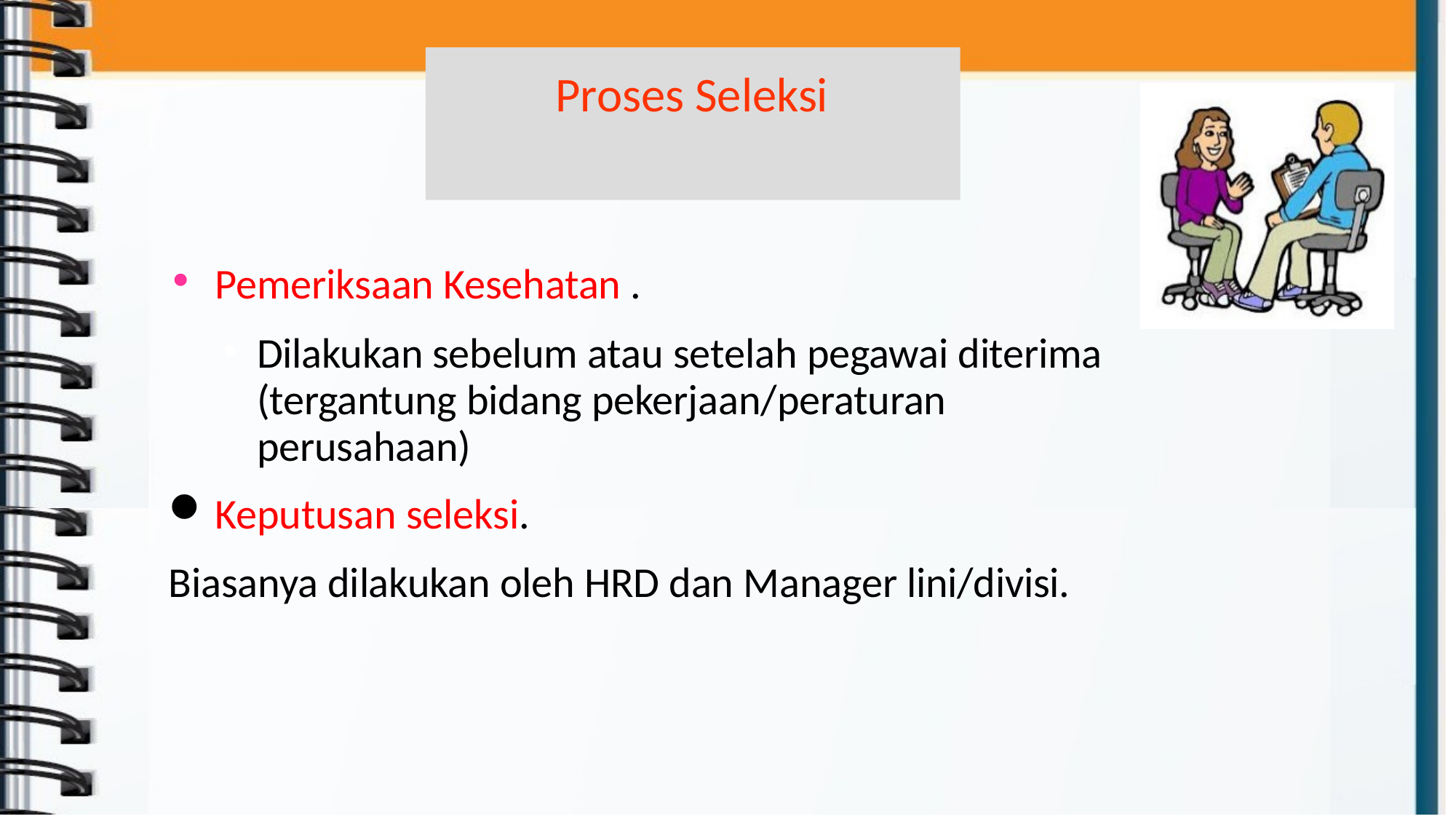

# Proses Seleksi

Pemeriksaan Kesehatan .
Dilakukan sebelum atau setelah pegawai diterima  (tergantung bidang pekerjaan/peraturan  perusahaan)
Keputusan seleksi.
Biasanya dilakukan oleh HRD dan Manager lini/divisi.